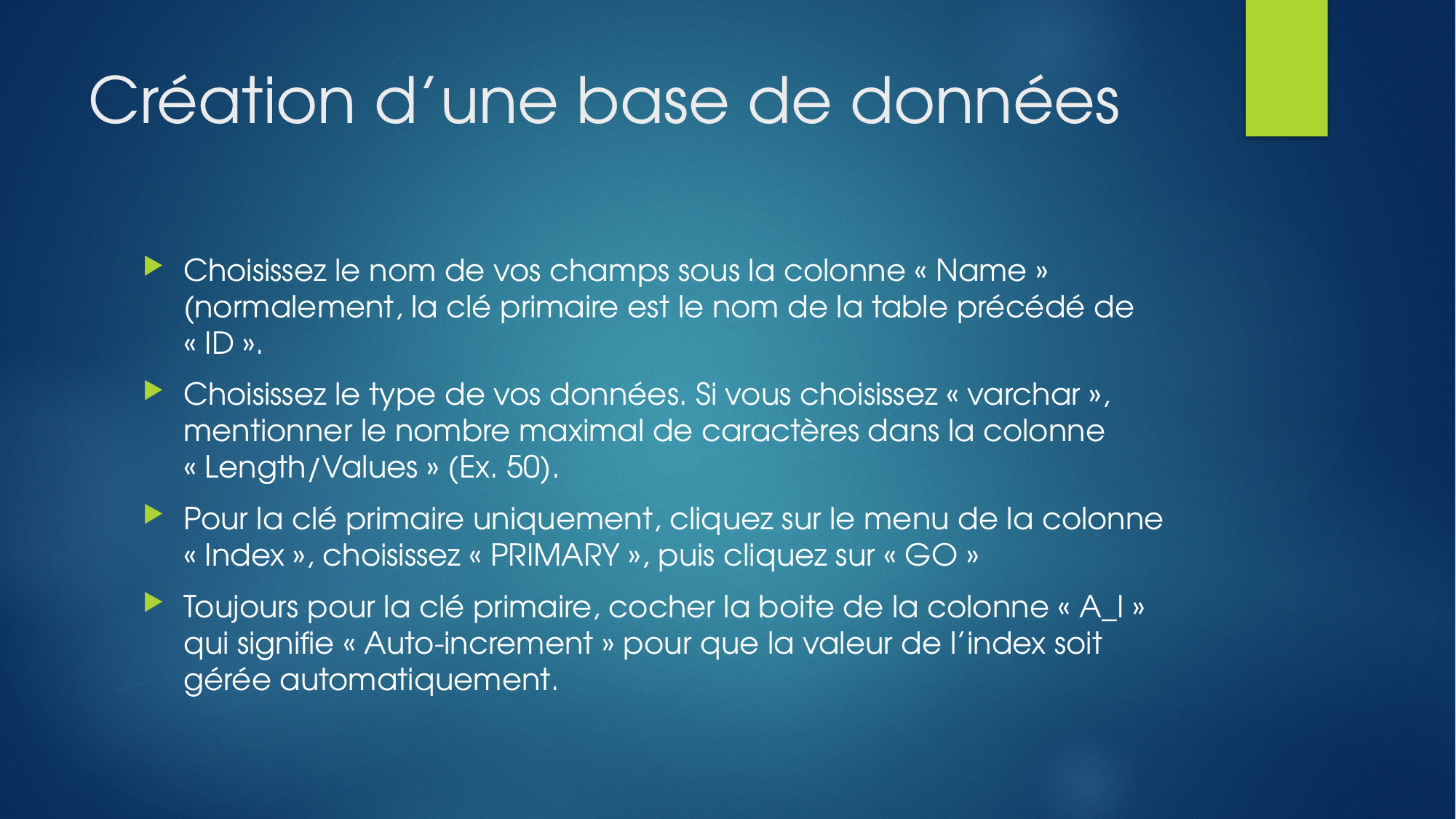

# Création d’une base de données
Choisissez le nom de vos champs sous la colonne « Name » (normalement, la clé primaire est le nom de la table précédé de « ID ».
Choisissez le type de vos données. Si vous choisissez « varchar », mentionner le nombre maximal de caractères dans la colonne « Length/Values » (Ex. 50).
Pour la clé primaire uniquement, cliquez sur le menu de la colonne « Index », choisissez « PRIMARY », puis cliquez sur « GO »
Toujours pour la clé primaire, cocher la boite de la colonne « A_I » qui signifie « Auto-increment » pour que la valeur de l’index soit gérée automatiquement.